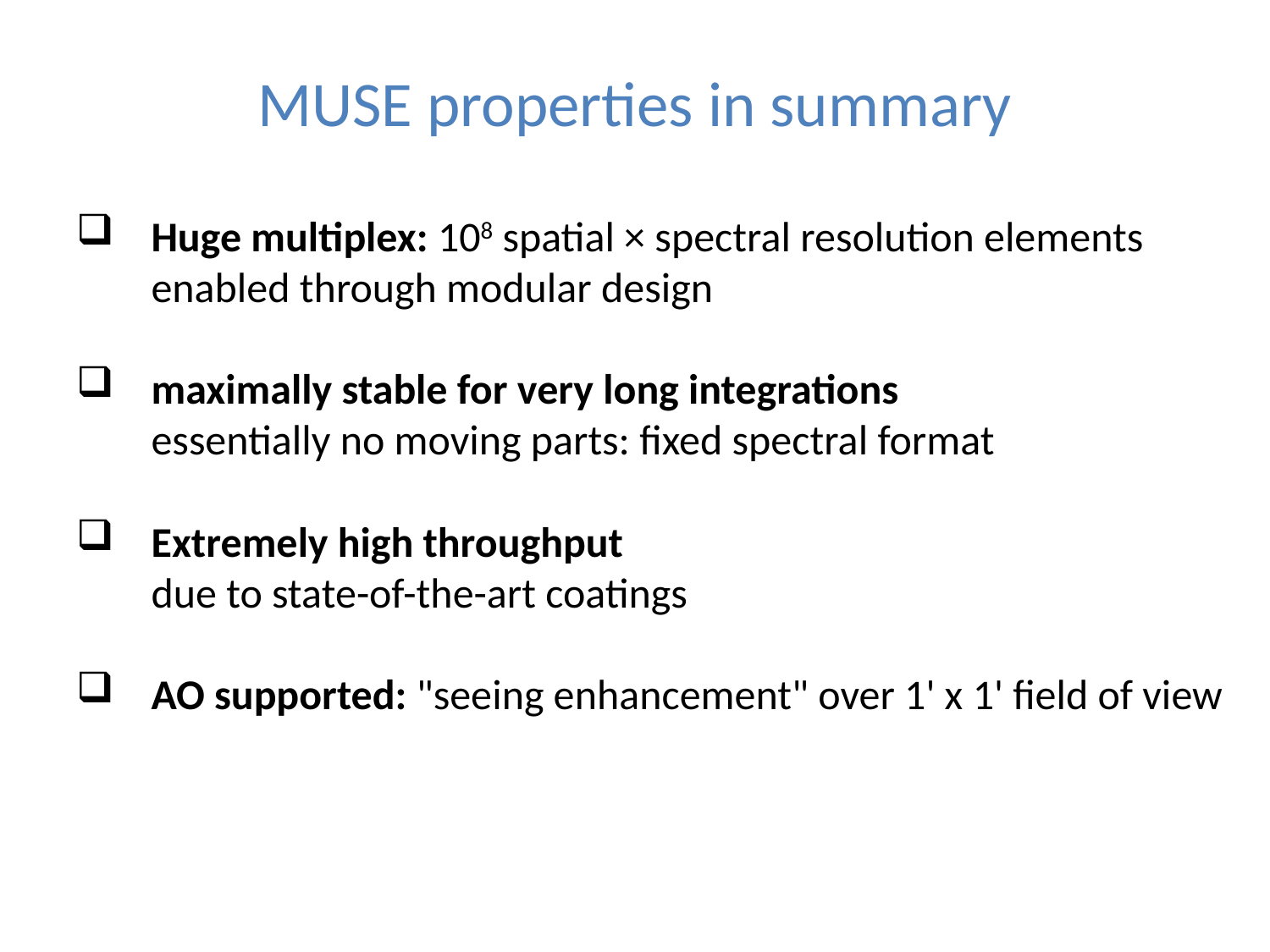

# MUSE properties in summary
Huge multiplex: 108 spatial × spectral resolution elements
enabled through modular design
maximally stable for very long integrations
essentially no moving parts: fixed spectral format
Extremely high throughput
due to state-of-the-art coatings
AO supported: "seeing enhancement" over 1' x 1' field of view